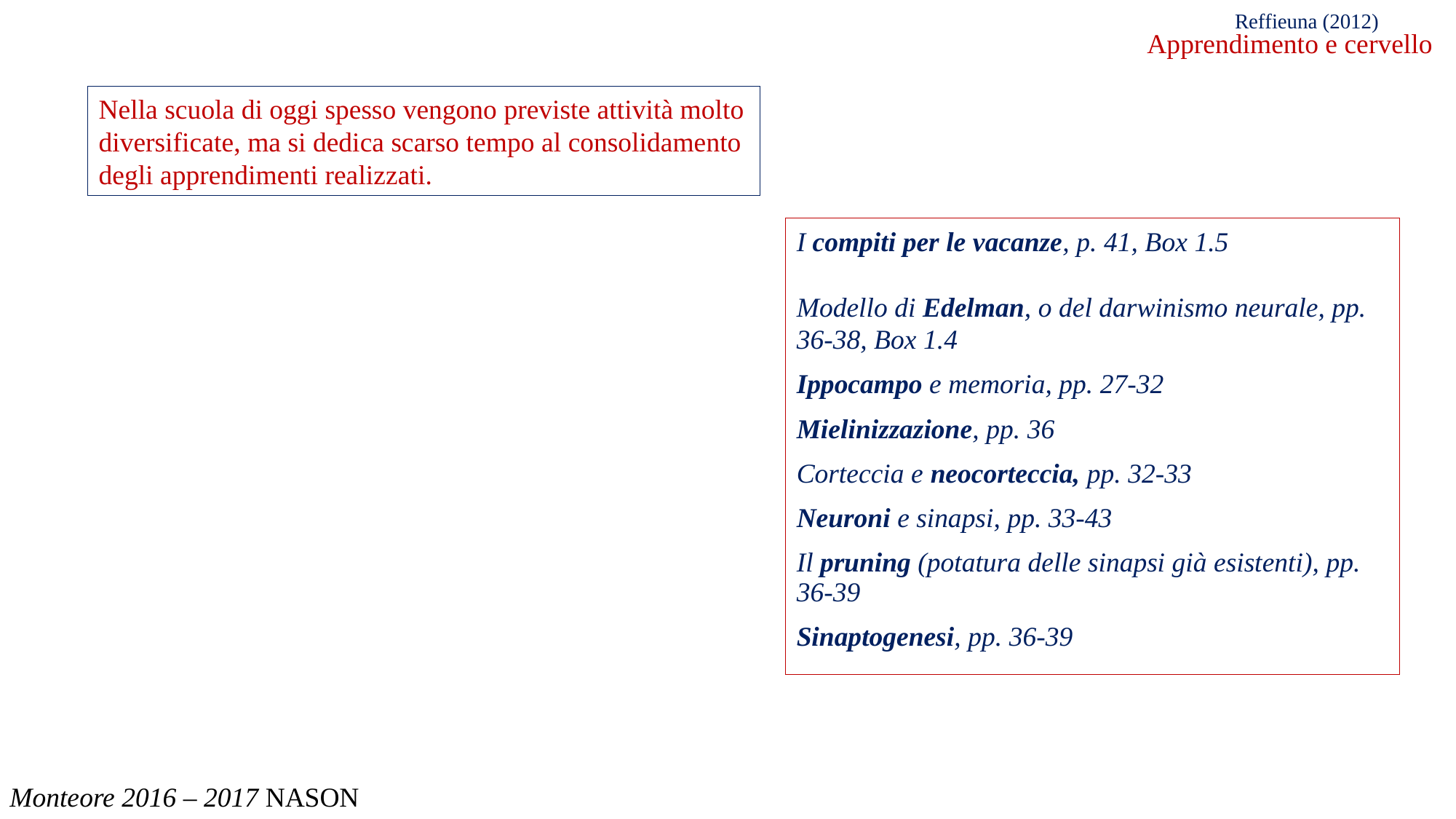

Reffieuna (2012)
Apprendimento e cervello
Nella scuola di oggi spesso vengono previste attività molto diversificate, ma si dedica scarso tempo al consolidamento degli apprendimenti realizzati.
I compiti per le vacanze, p. 41, Box 1.5

Modello di Edelman, o del darwinismo neurale, pp. 36-38, Box 1.4
Ippocampo e memoria, pp. 27-32
Mielinizzazione, pp. 36
Corteccia e neocorteccia, pp. 32-33
Neuroni e sinapsi, pp. 33-43
Il pruning (potatura delle sinapsi già esistenti), pp. 36-39
Sinaptogenesi, pp. 36-39
Monteore 2016 – 2017 NASON